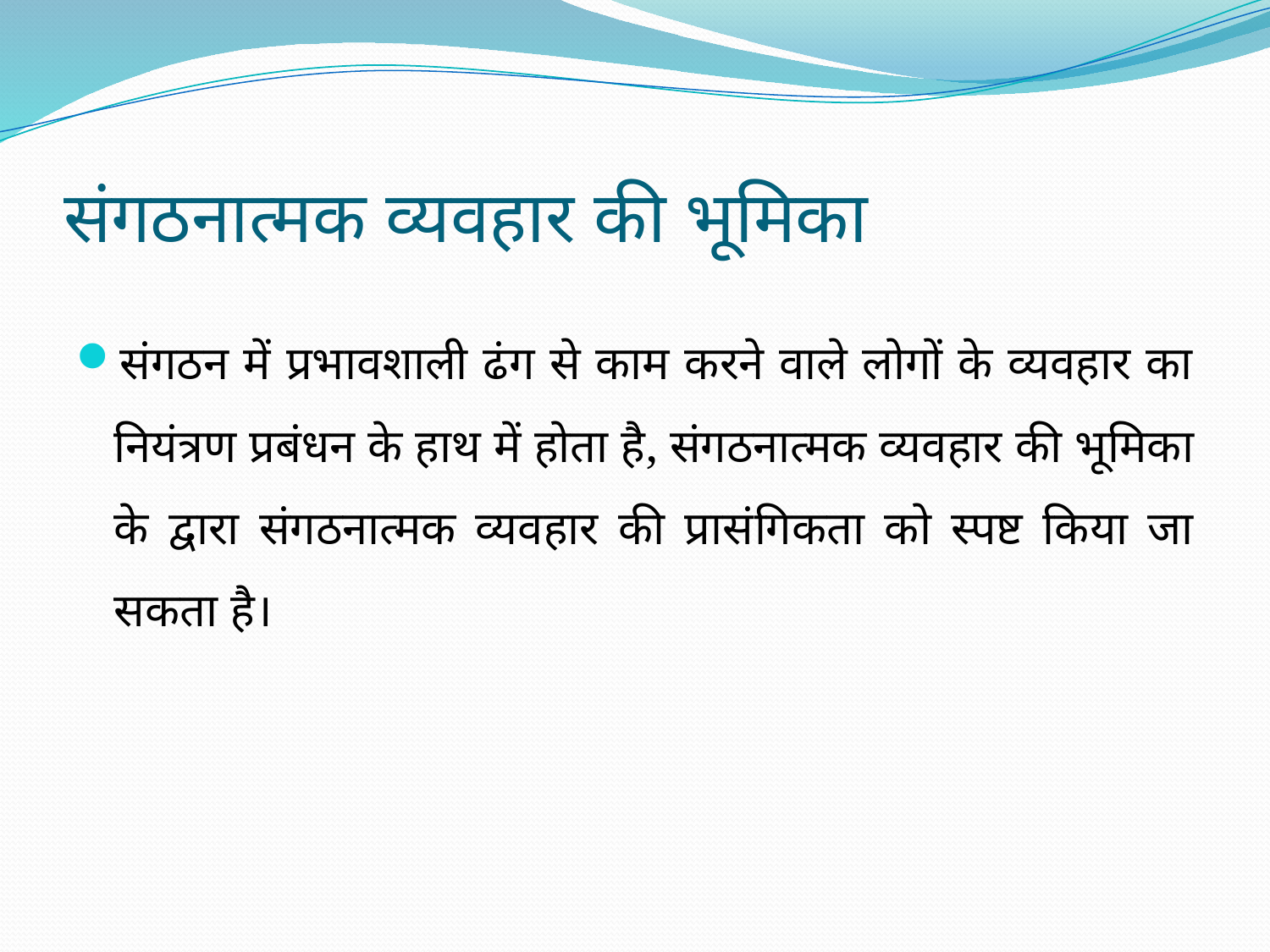

# संगठनात्मक व्यवहार की भूमिका
संगठन में प्रभावशाली ढंग से काम करने वाले लोगों के व्यवहार का नियंत्रण प्रबंधन के हाथ में होता है, संगठनात्मक व्यवहार की भूमिका के द्वारा संगठनात्मक व्यवहार की प्रासंगिकता को स्पष्ट किया जा सकता है।